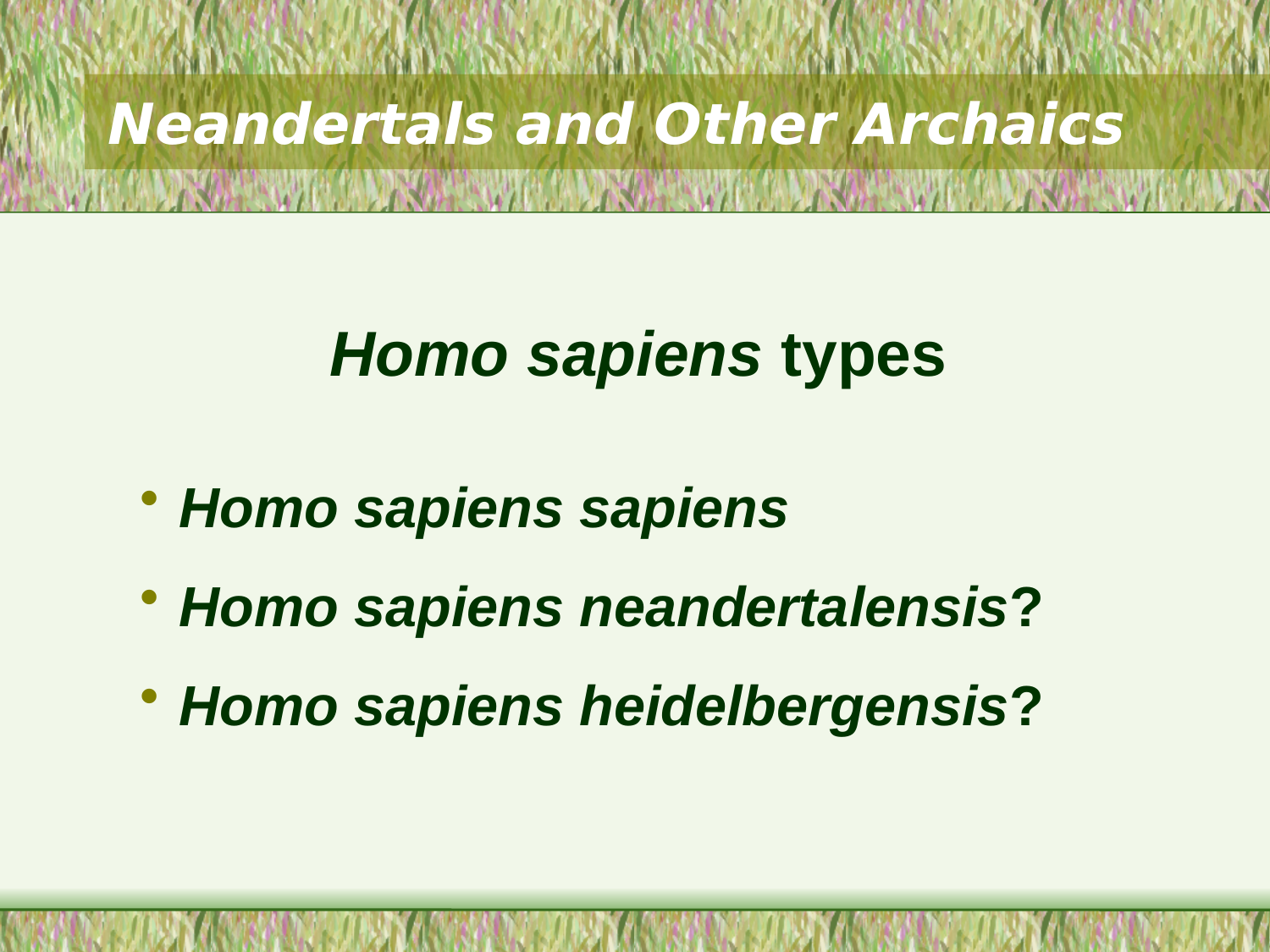

# Neandertals and Other Archaics
Homo sapiens types

Homo sapiens sapiens
Homo sapiens neandertalensis?
Homo sapiens heidelbergensis?